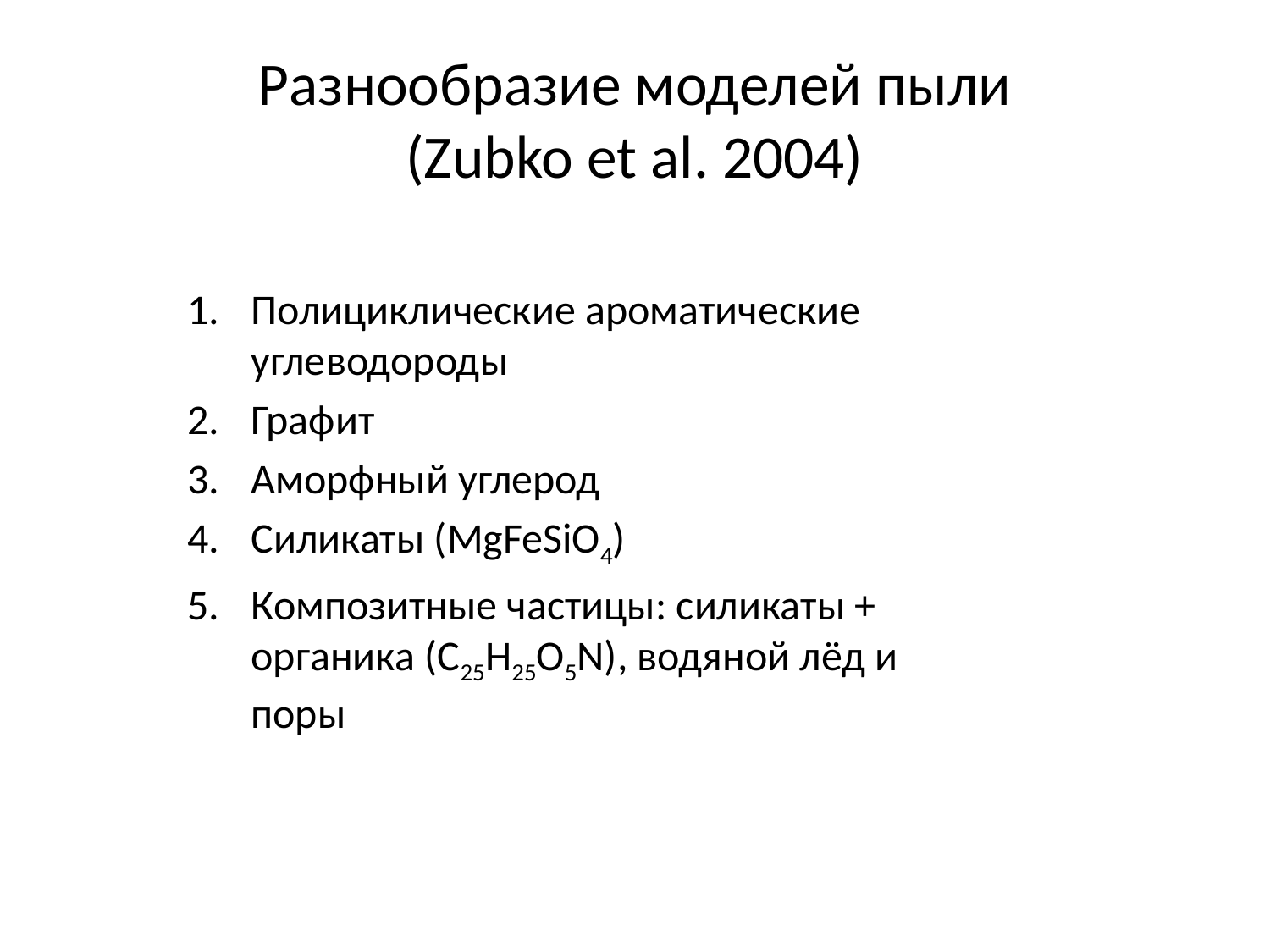

# Разнообразие моделей пыли (Zubko et al. 2004)
Полициклические ароматические углеводороды
Графит
Аморфный углерод
Силикаты (MgFeSiO4)
Композитные частицы: силикаты + органика (C25H25O5N), водяной лёд и поры